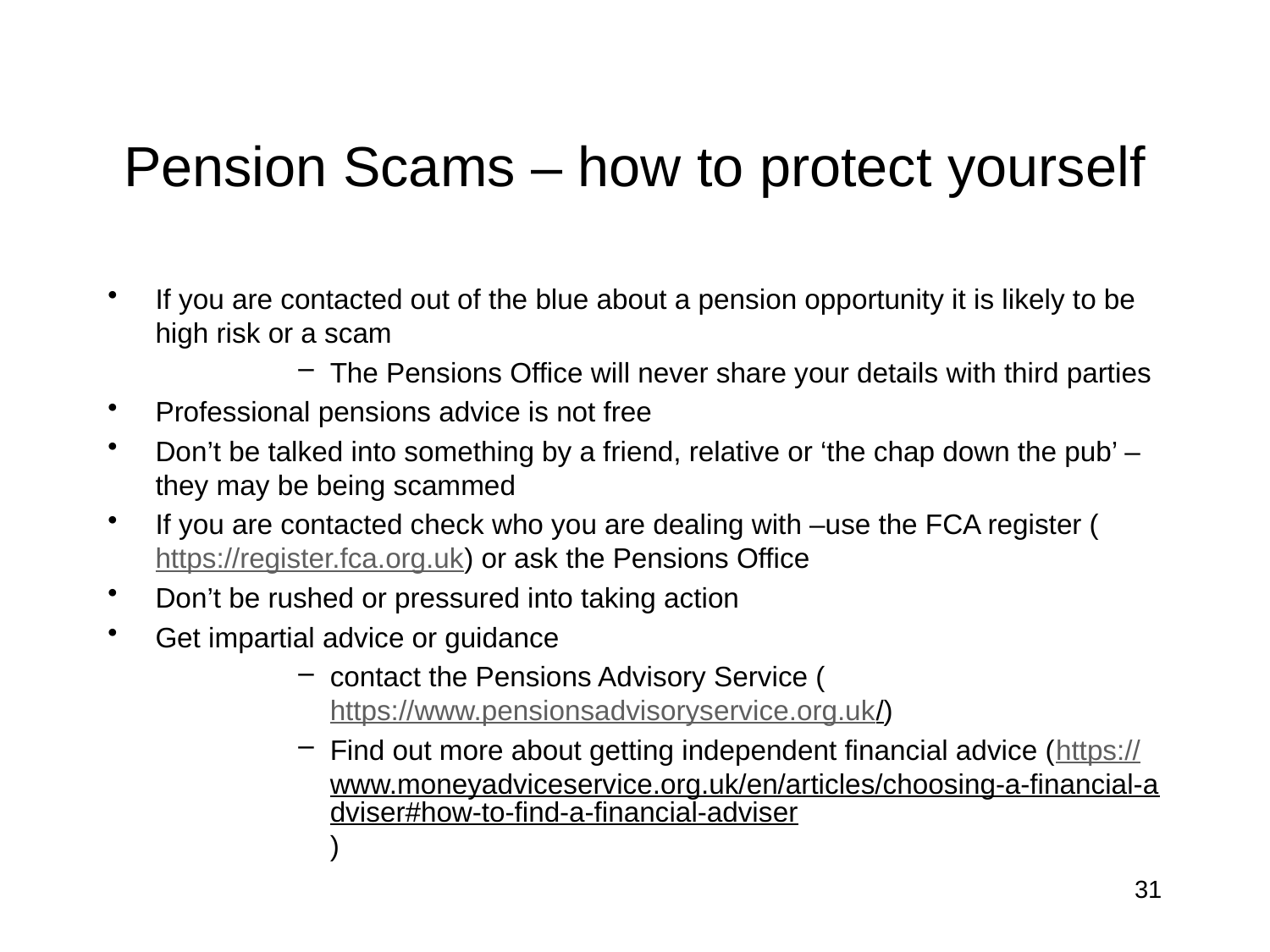

# Pension Scams – how to protect yourself
If you are contacted out of the blue about a pension opportunity it is likely to be high risk or a scam
The Pensions Office will never share your details with third parties
Professional pensions advice is not free
Don’t be talked into something by a friend, relative or ‘the chap down the pub’ – they may be being scammed
If you are contacted check who you are dealing with –use the FCA register (https://register.fca.org.uk) or ask the Pensions Office
Don’t be rushed or pressured into taking action
Get impartial advice or guidance
contact the Pensions Advisory Service (https://www.pensionsadvisoryservice.org.uk/)
Find out more about getting independent financial advice (https://www.moneyadviceservice.org.uk/en/articles/choosing-a-financial-adviser#how-to-find-a-financial-adviser)

31